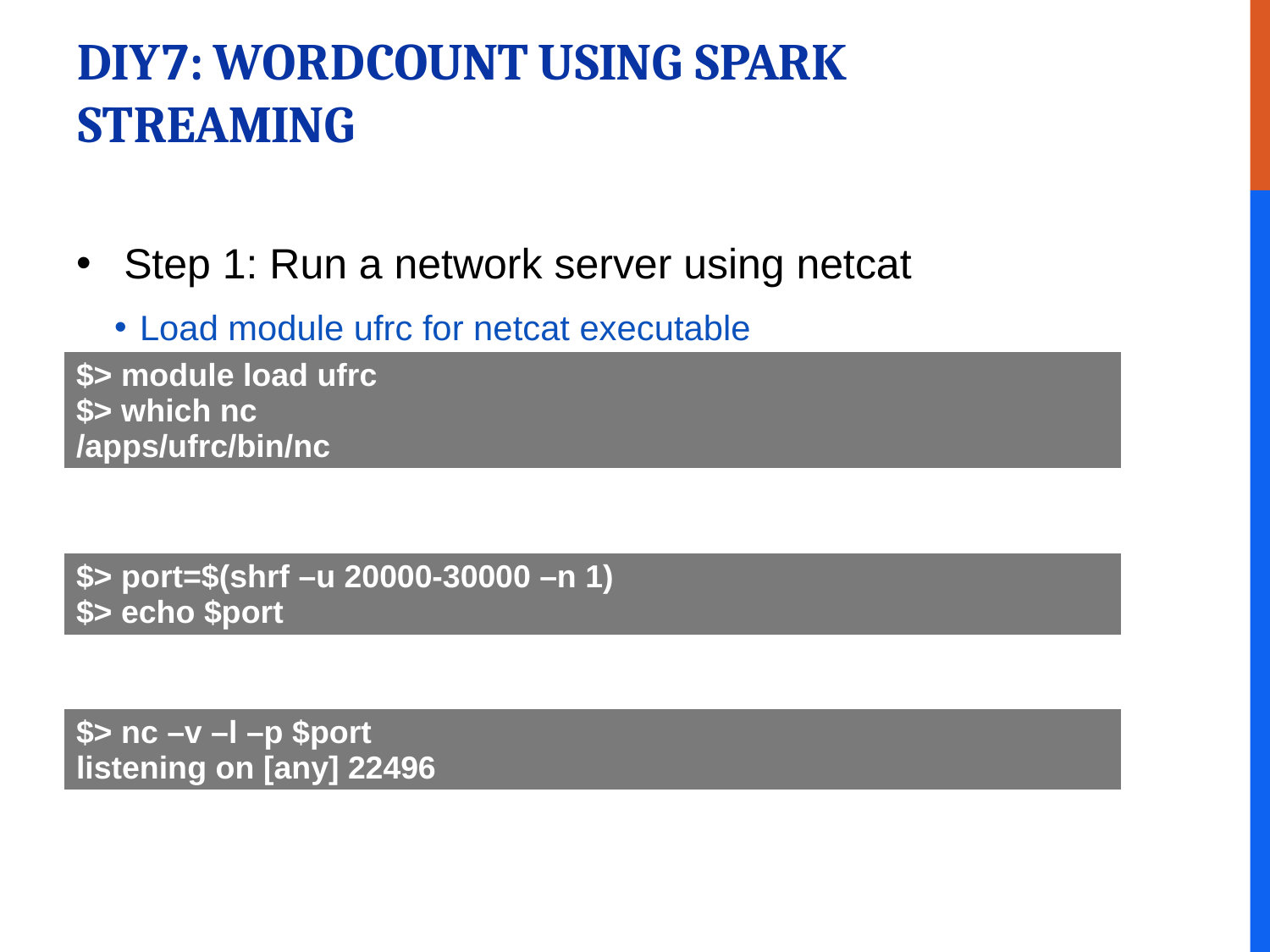

# DIY7: Wordcount using Spark streaming
Step 1: Run a network server using netcat
Load module ufrc for netcat executable

Get an arbitrary port to use for netcat server

Start the netcat server with the port acquired

| $> module load ufrc $> which nc /apps/ufrc/bin/nc |
| --- |
| $> port=$(shrf –u 20000-30000 –n 1) $> echo $port |
| --- |
| $> nc –v –l –p $port listening on [any] 22496 |
| --- |